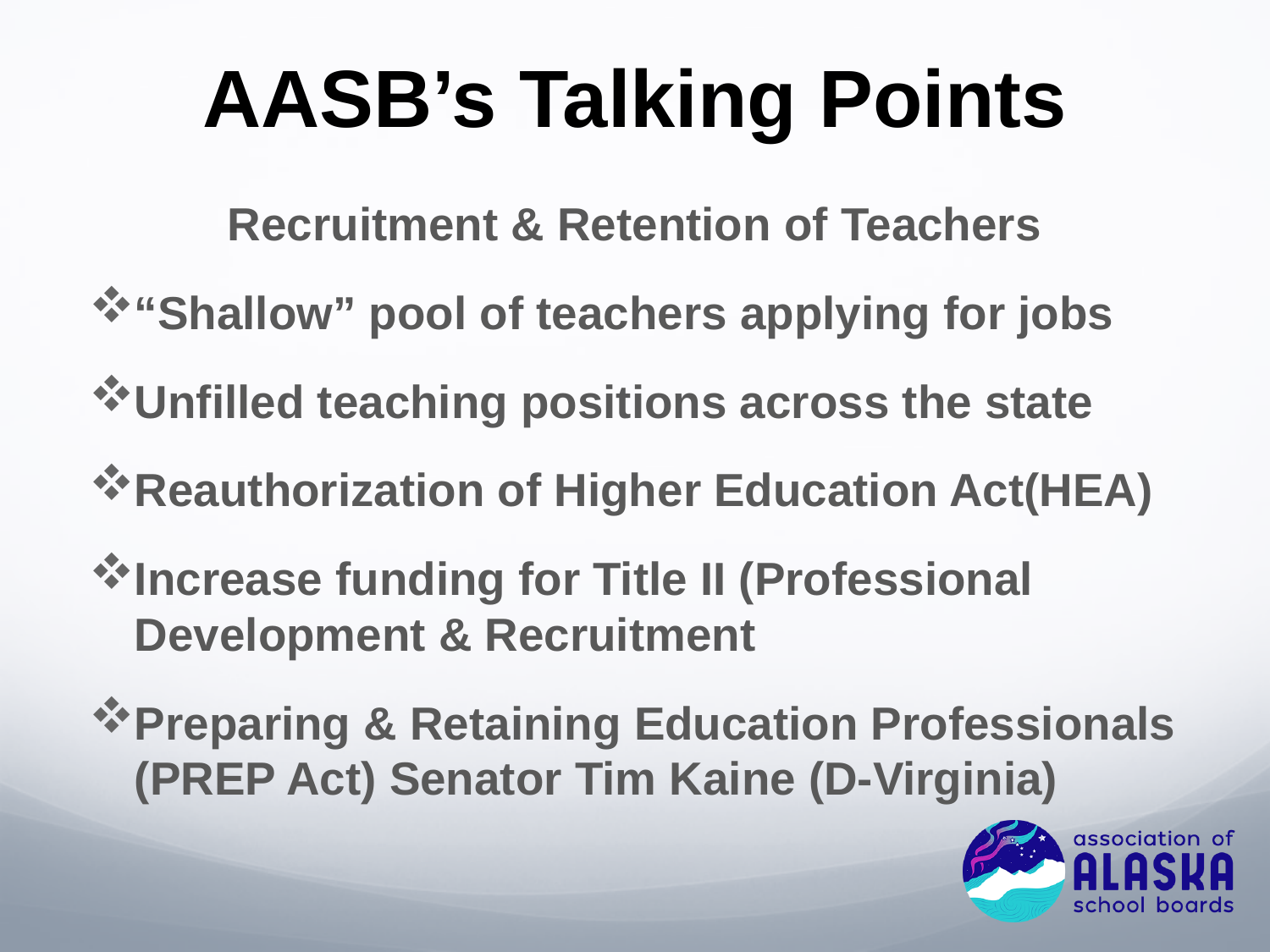

# AASB’s Talking Points
Recruitment & Retention of Teachers
“Shallow” pool of teachers applying for jobs
Unfilled teaching positions across the state
Reauthorization of Higher Education Act(HEA)
Increase funding for Title II (Professional Development & Recruitment
Preparing & Retaining Education Professionals (PREP Act) Senator Tim Kaine (D-Virginia)